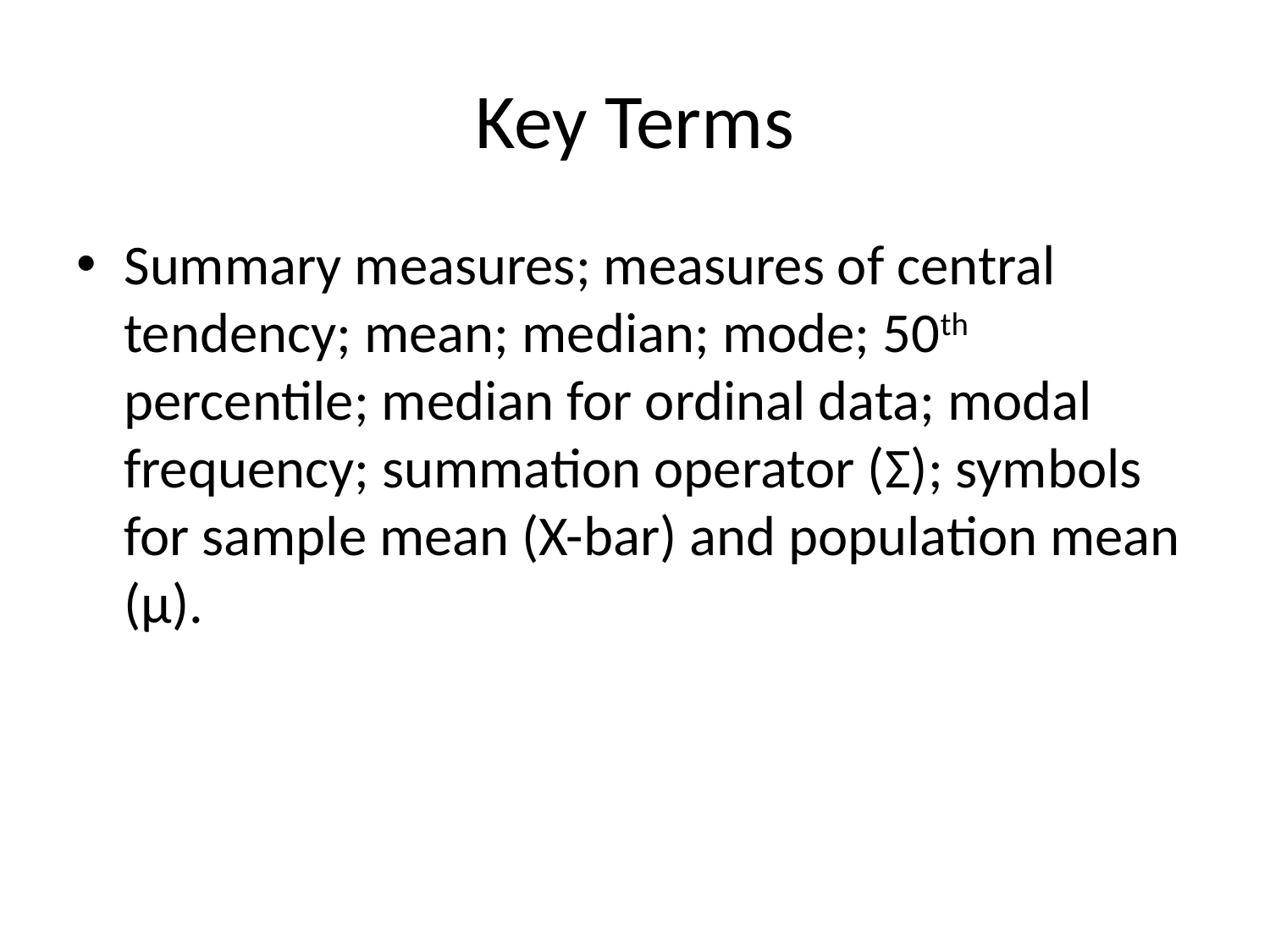

# Key Terms
Summary measures; measures of central tendency; mean; median; mode; 50th percentile; median for ordinal data; modal frequency; summation operator (Σ); symbols for sample mean (X-bar) and population mean (μ).